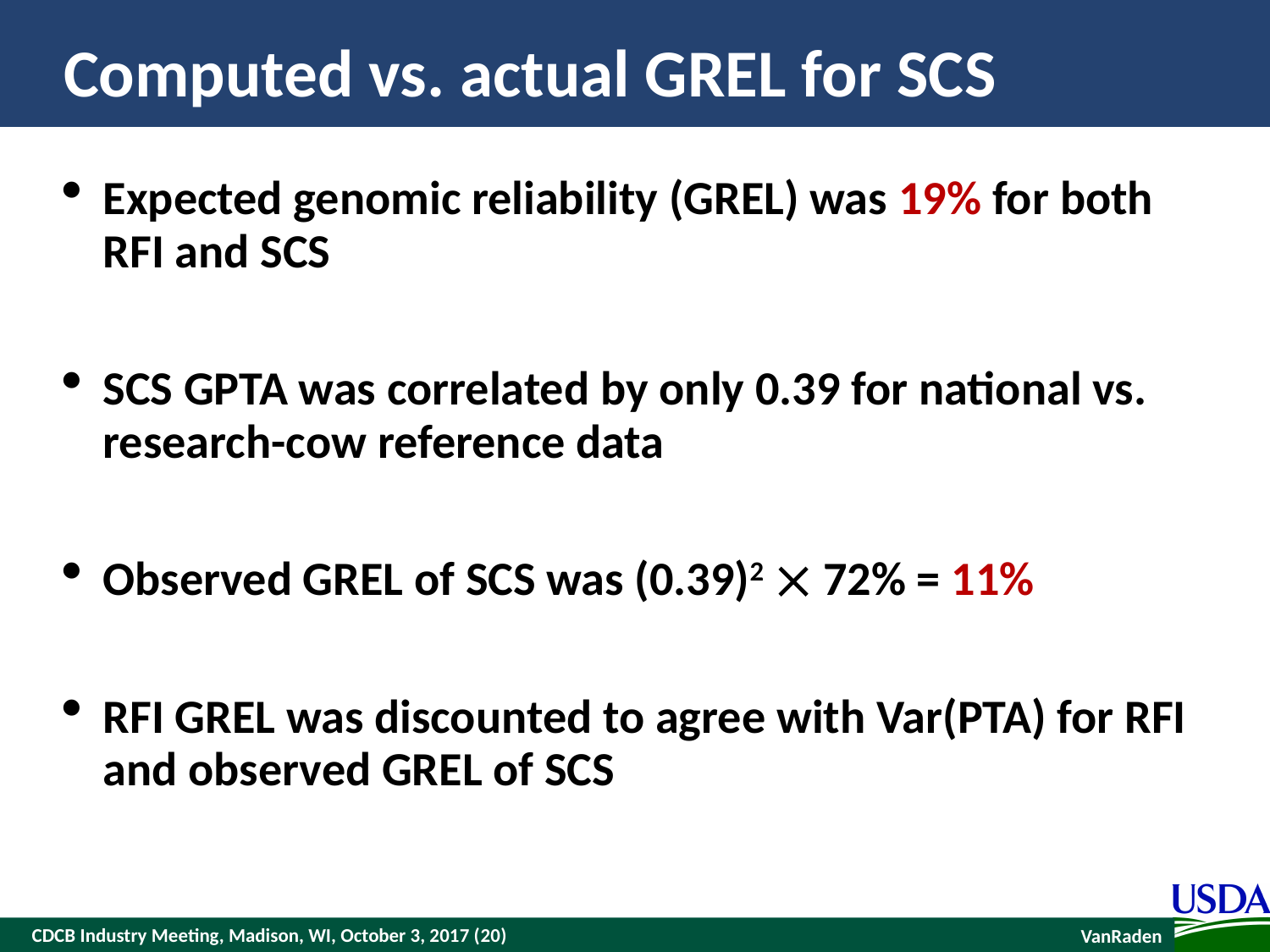

# Computed vs. actual GREL for SCS
Expected genomic reliability (GREL) was 19% for both RFI and SCS
SCS GPTA was correlated by only 0.39 for national vs. research-cow reference data
Observed GREL of SCS was (0.39)2 × 72% = 11%
RFI GREL was discounted to agree with Var(PTA) for RFI and observed GREL of SCS